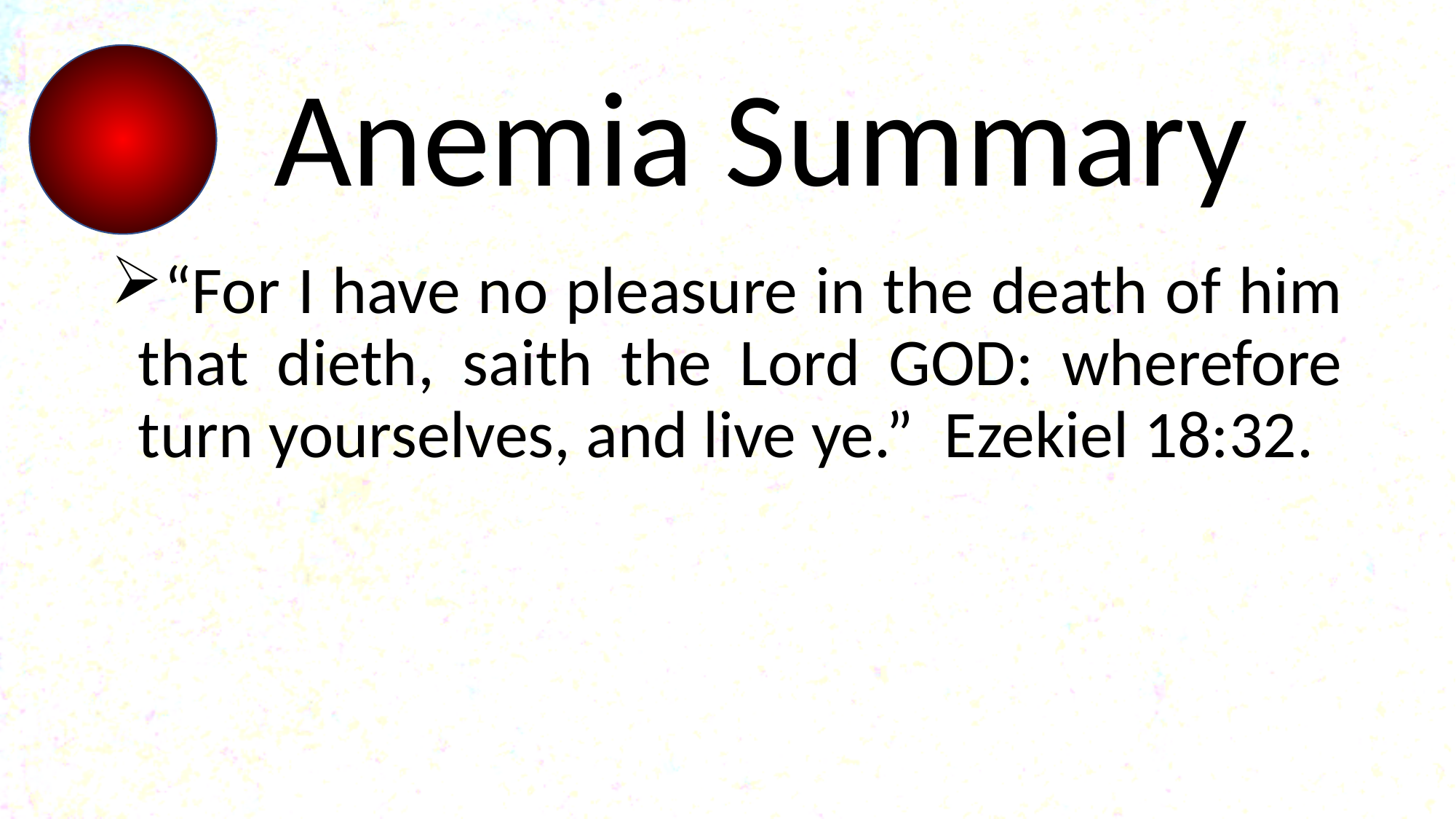

# Anemia Summary
“For I have no pleasure in the death of him that dieth, saith the Lord GOD: wherefore turn yourselves, and live ye.”  Ezekiel 18:32.